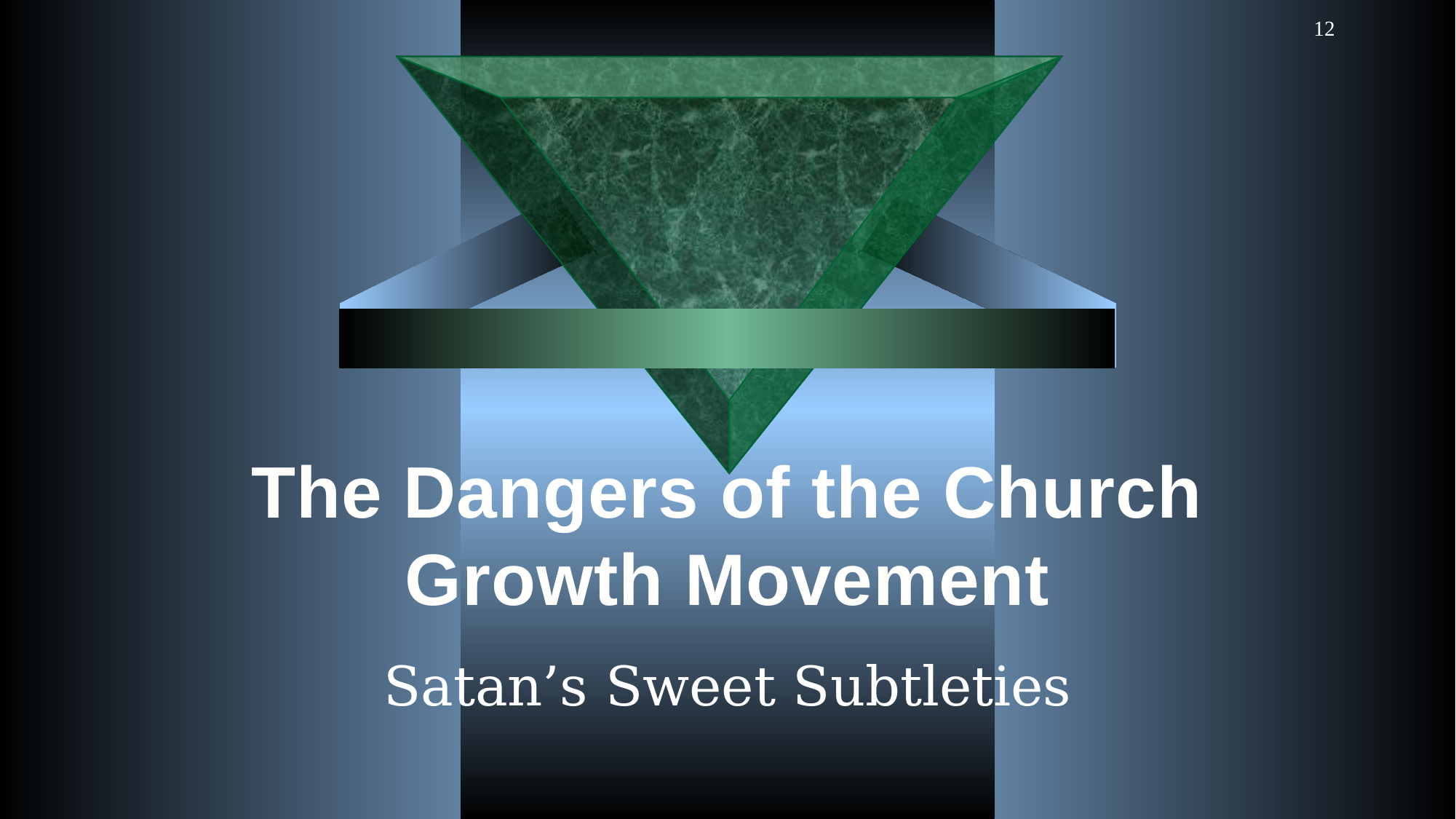

12
# The Dangers of the Church Growth Movement
Satan’s Sweet Subtleties